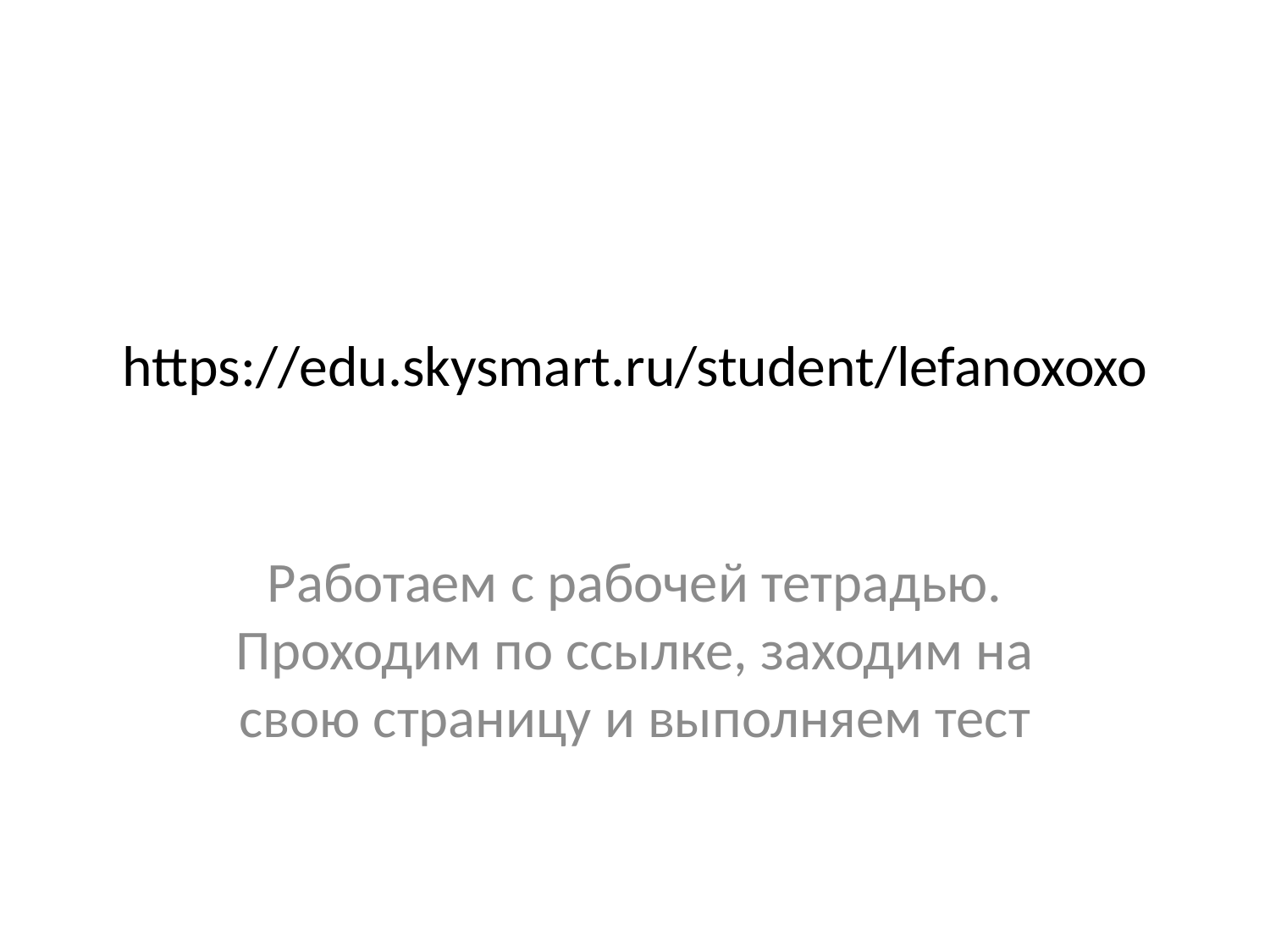

# https://edu.skysmart.ru/student/lefanoxoxo
Работаем с рабочей тетрадью. Проходим по ссылке, заходим на свою страницу и выполняем тест